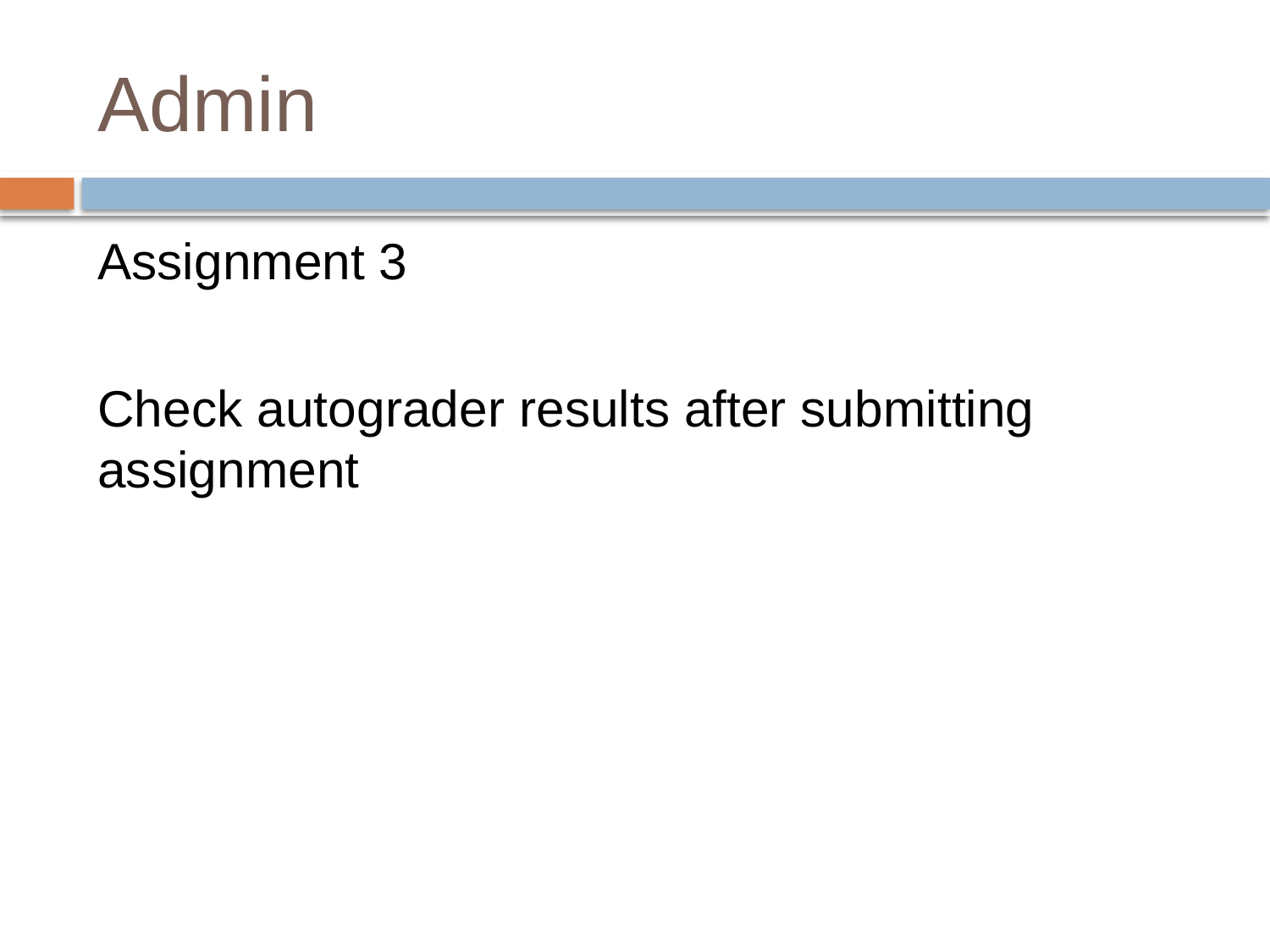

# Admin
Assignment 3

Check autograder results after submitting assignment